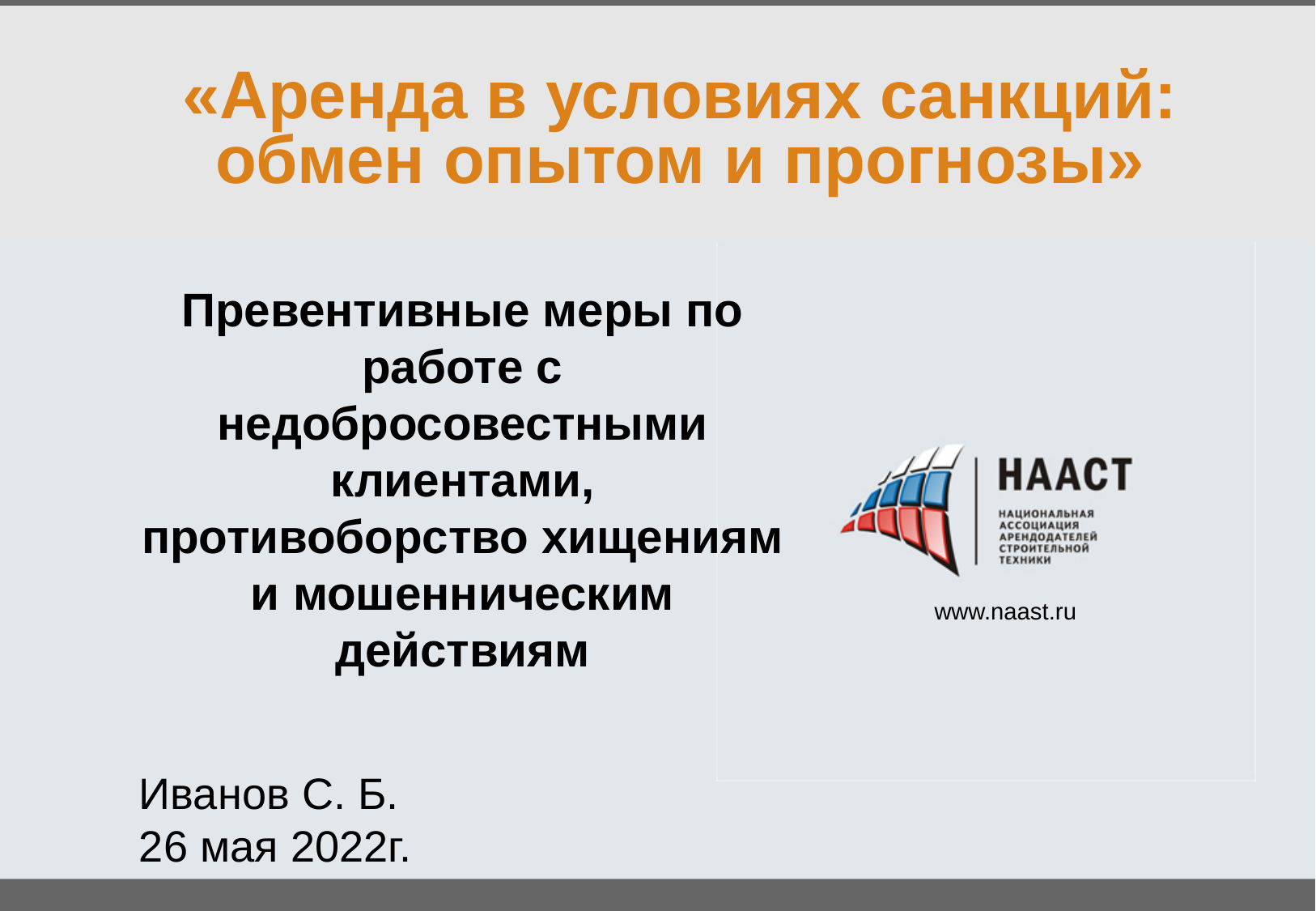

# «Аренда в условиях санкций: обмен опытом и прогнозы»

Превентивные меры по работе с недобросовестными клиентами, противоборство хищениям и мошенническим действиям

Иванов С. Б.
26 мая 2022г.